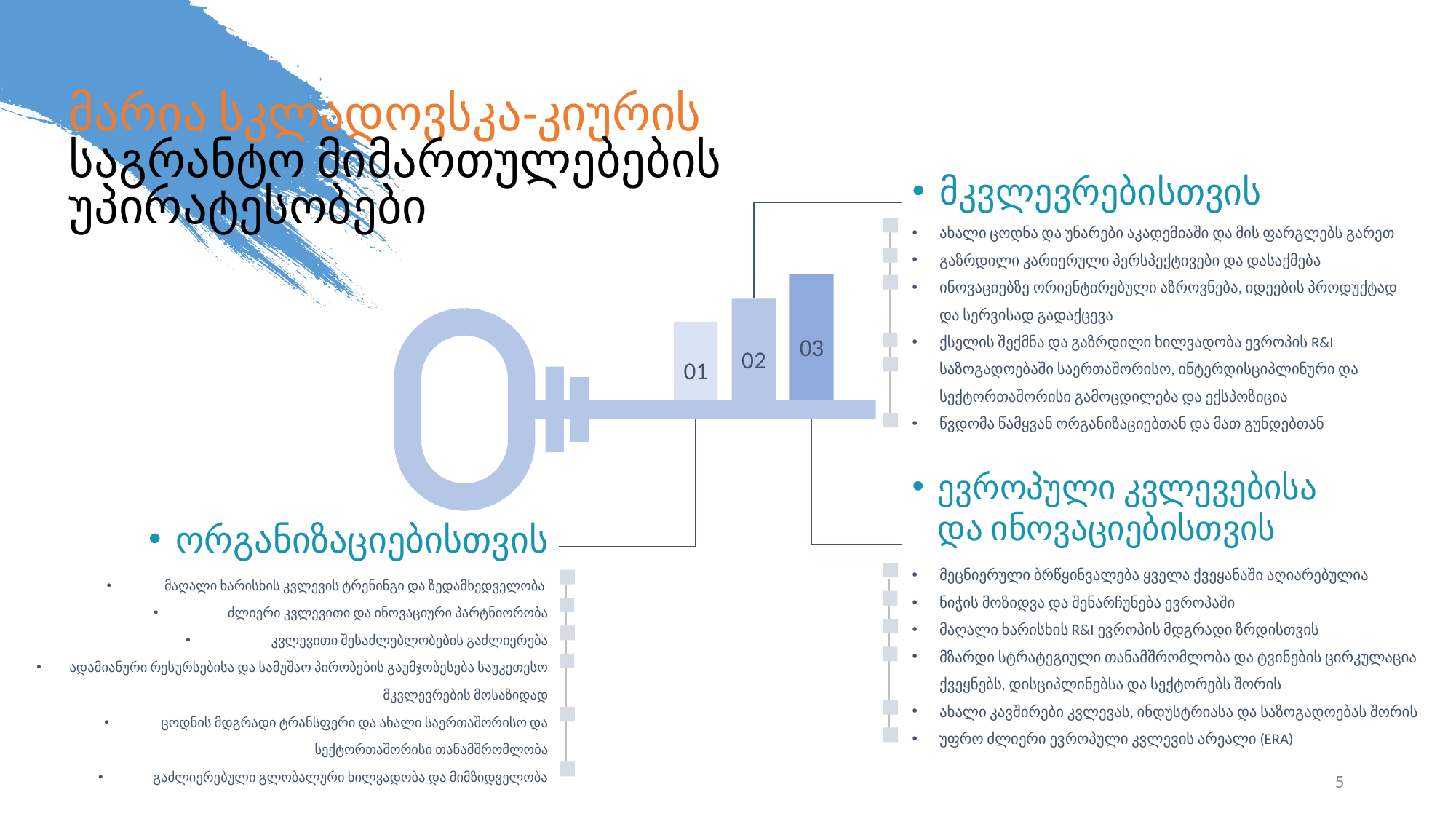

# მარია სკლადოვსკა-კიურის საგრანტო მიმართულებების უპირატესობები
მკვლევრებისთვის
ახალი ცოდნა და უნარები აკადემიაში და მის ფარგლებს გარეთ
გაზრდილი კარიერული პერსპექტივები და დასაქმება
ინოვაციებზე ორიენტირებული აზროვნება, იდეების პროდუქტად და სერვისად გადაქცევა
ქსელის შექმნა და გაზრდილი ხილვადობა ევროპის R&I საზოგადოებაში საერთაშორისო, ინტერდისციპლინური და სექტორთაშორისი გამოცდილება და ექსპოზიცია
წვდომა წამყვან ორგანიზაციებთან და მათ გუნდებთან

ევროპული კვლევებისა და ინოვაციებისთვის
ორგანიზაციებისთვის
მეცნიერული ბრწყინვალება ყველა ქვეყანაში აღიარებულია
ნიჭის მოზიდვა და შენარჩუნება ევროპაში
მაღალი ხარისხის R&I ევროპის მდგრადი ზრდისთვის
მზარდი სტრატეგიული თანამშრომლობა და ტვინების ცირკულაცია ქვეყნებს, დისციპლინებსა და სექტორებს შორის
ახალი კავშირები კვლევას, ინდუსტრიასა და საზოგადოებას შორის
უფრო ძლიერი ევროპული კვლევის არეალი (ERA)

მაღალი ხარისხის კვლევის ტრენინგი და ზედამხედველობა
ძლიერი კვლევითი და ინოვაციური პარტნიორობა
კვლევითი შესაძლებლობების გაძლიერება
ადამიანური რესურსებისა და სამუშაო პირობების გაუმჯობესება საუკეთესო მკვლევრების მოსაზიდად
ცოდნის მდგრადი ტრანსფერი და ახალი საერთაშორისო და სექტორთაშორისი თანამშრომლობა
გაძლიერებული გლობალური ხილვადობა და მიმზიდველობა

5